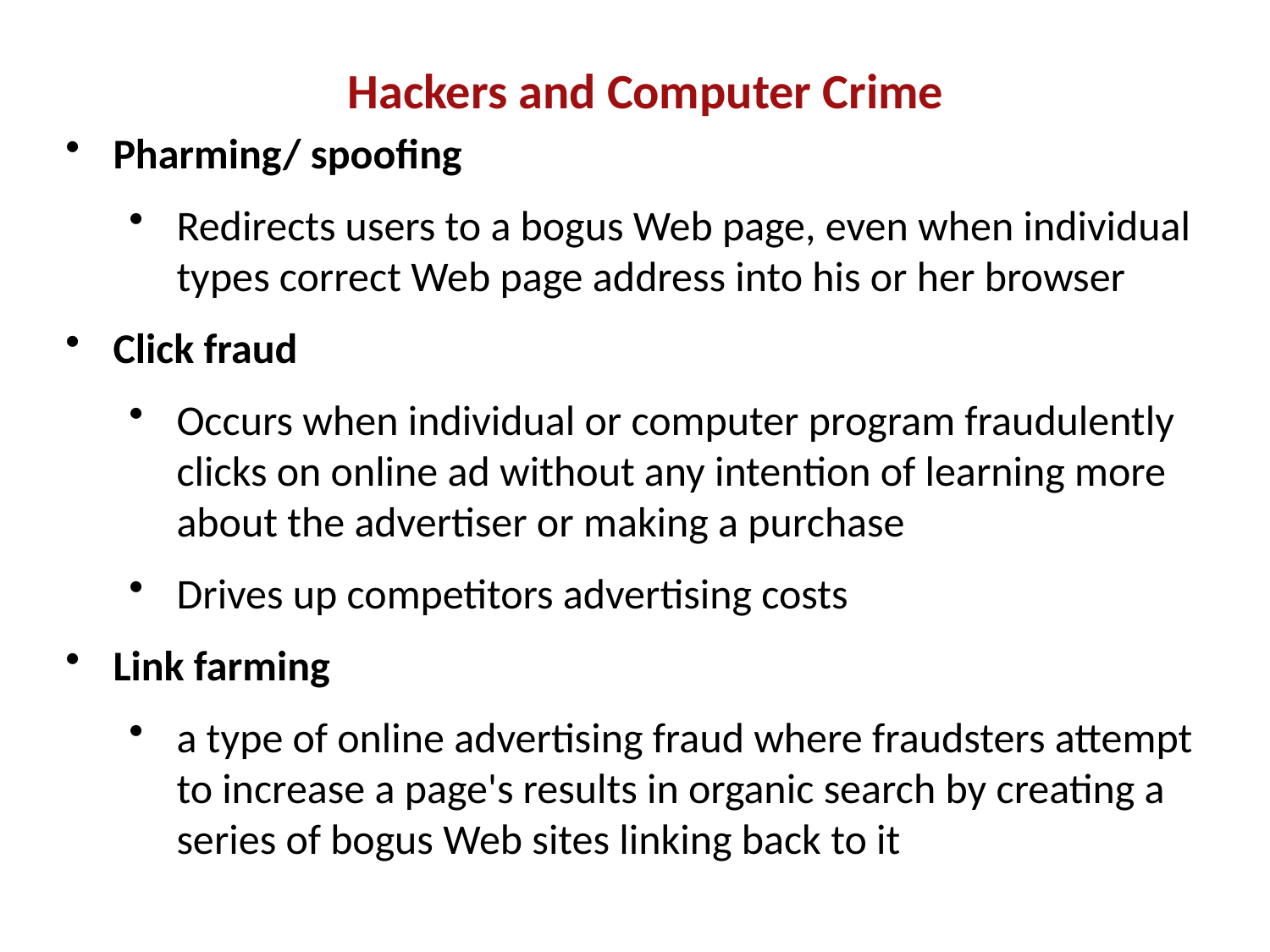

Hackers and Computer Crime
Pharming/ spoofing
Redirects users to a bogus Web page, even when individual types correct Web page address into his or her browser
Click fraud
Occurs when individual or computer program fraudulently clicks on online ad without any intention of learning more about the advertiser or making a purchase
Drives up competitors advertising costs
Link farming
a type of online advertising fraud where fraudsters attempt to increase a page's results in organic search by creating a series of bogus Web sites linking back to it